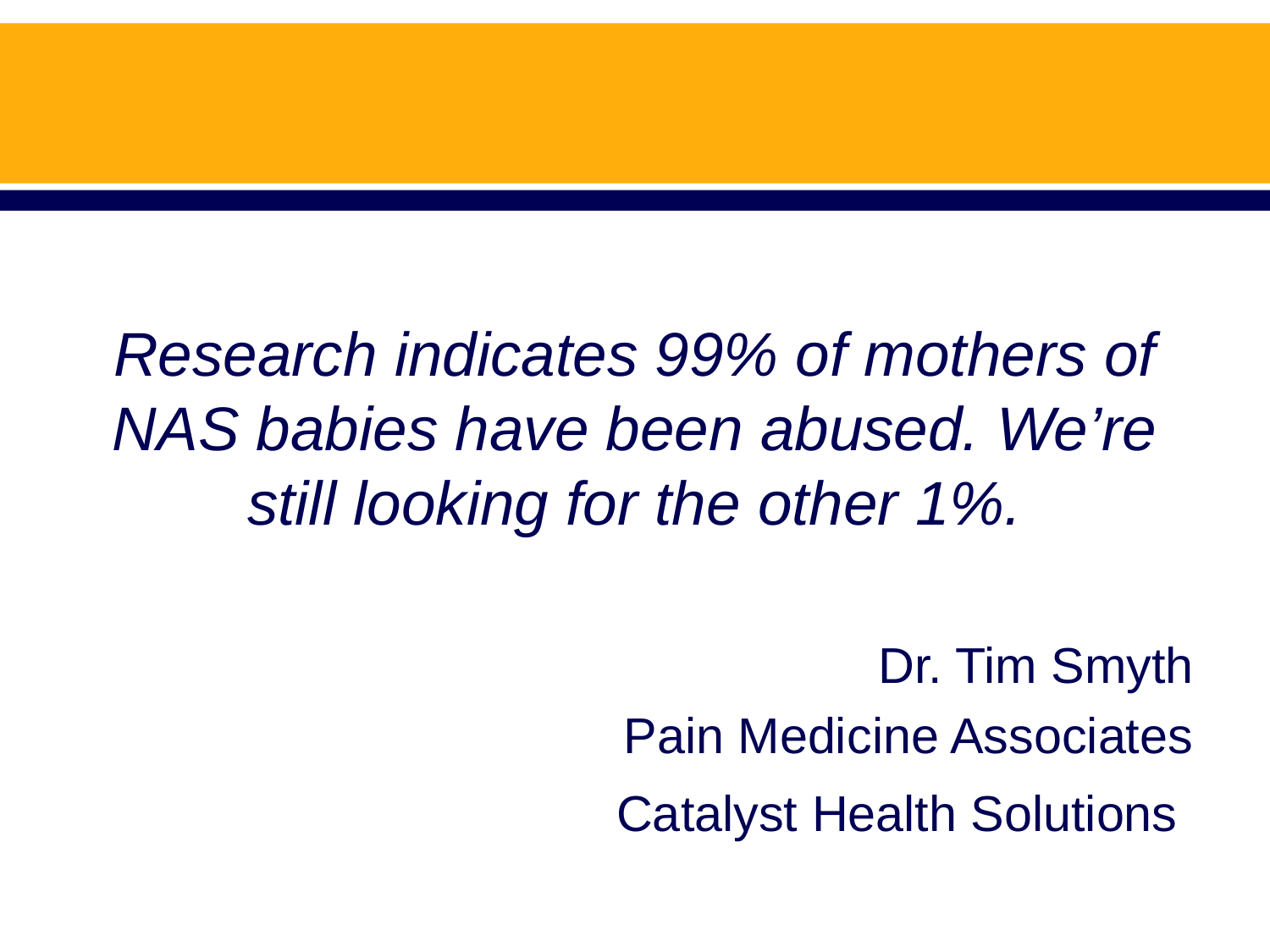

#

Research indicates 99% of mothers of NAS babies have been abused. We’re still looking for the other 1%.

Dr. Tim Smyth
Pain Medicine Associates
Catalyst Health Solutions